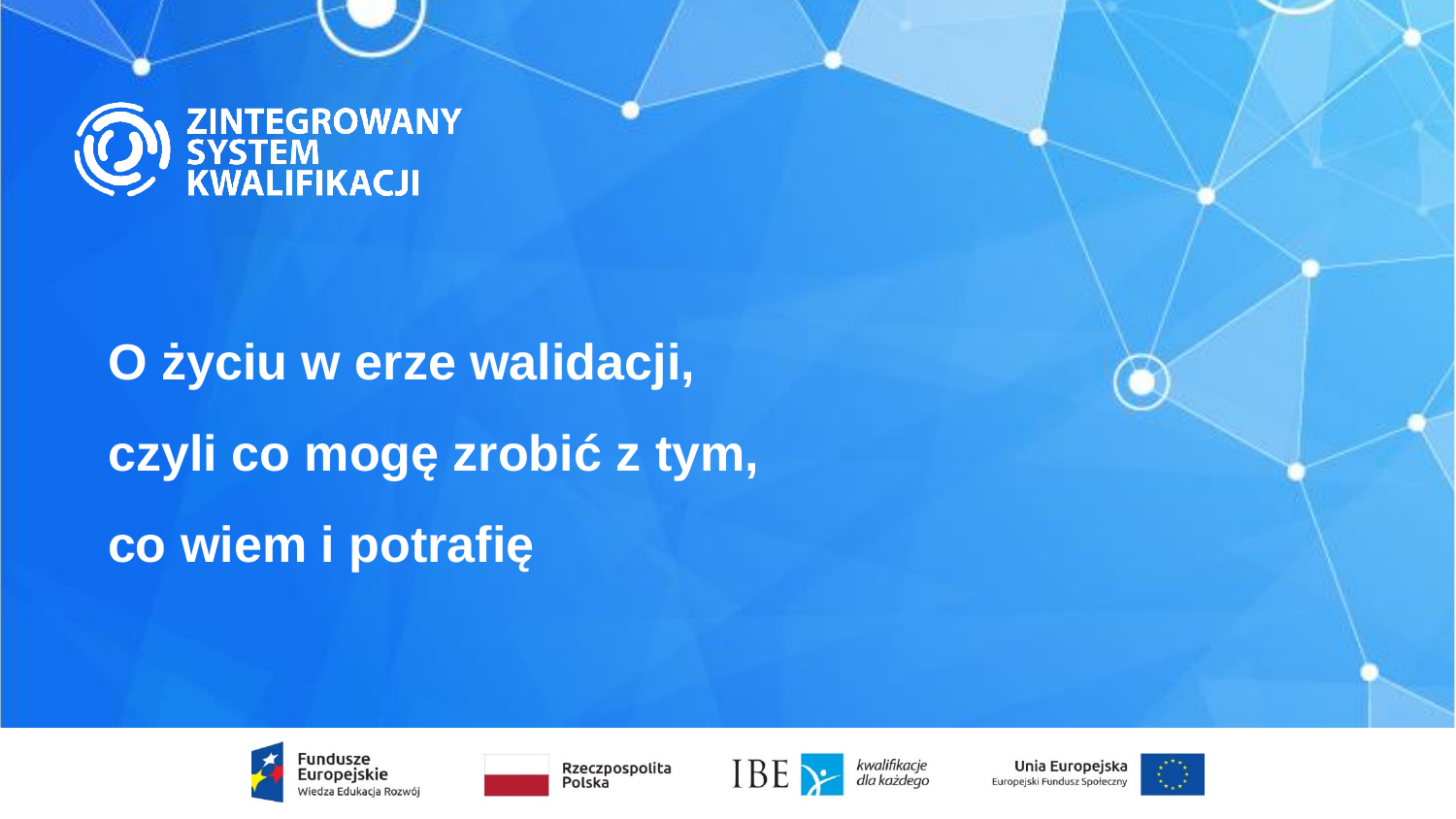

O życiu w erze walidacji,
czyli co mogę zrobić z tym,
co wiem i potrafię
1